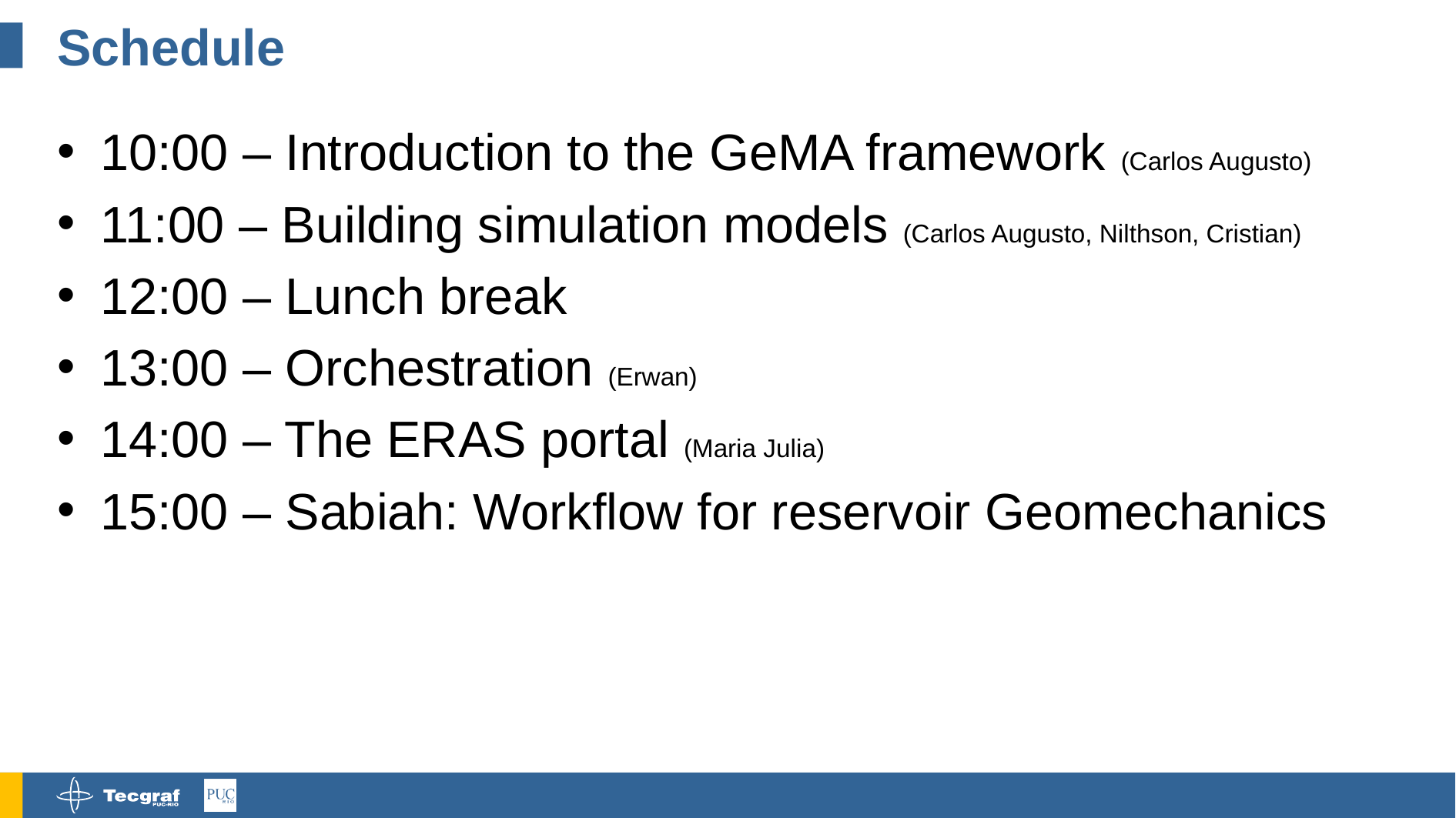

# Schedule
10:00 – Introduction to the GeMA framework (Carlos Augusto)
11:00 – Building simulation models (Carlos Augusto, Nilthson, Cristian)
12:00 – Lunch break
13:00 – Orchestration (Erwan)
14:00 – The ERAS portal (Maria Julia)
15:00 – Sabiah: Workflow for reservoir Geomechanics